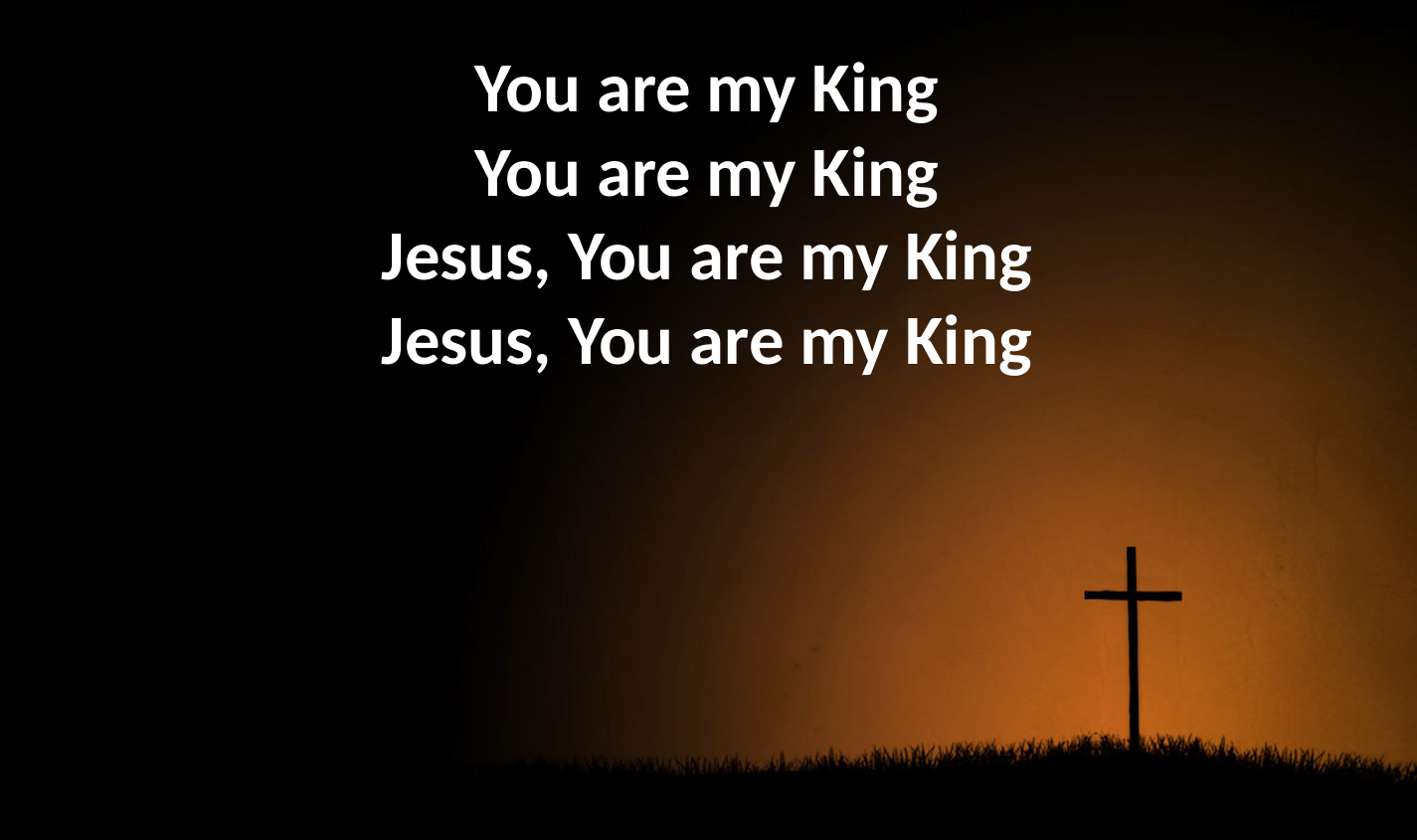

You are my King
You are my King
Jesus, You are my King
Jesus, You are my King